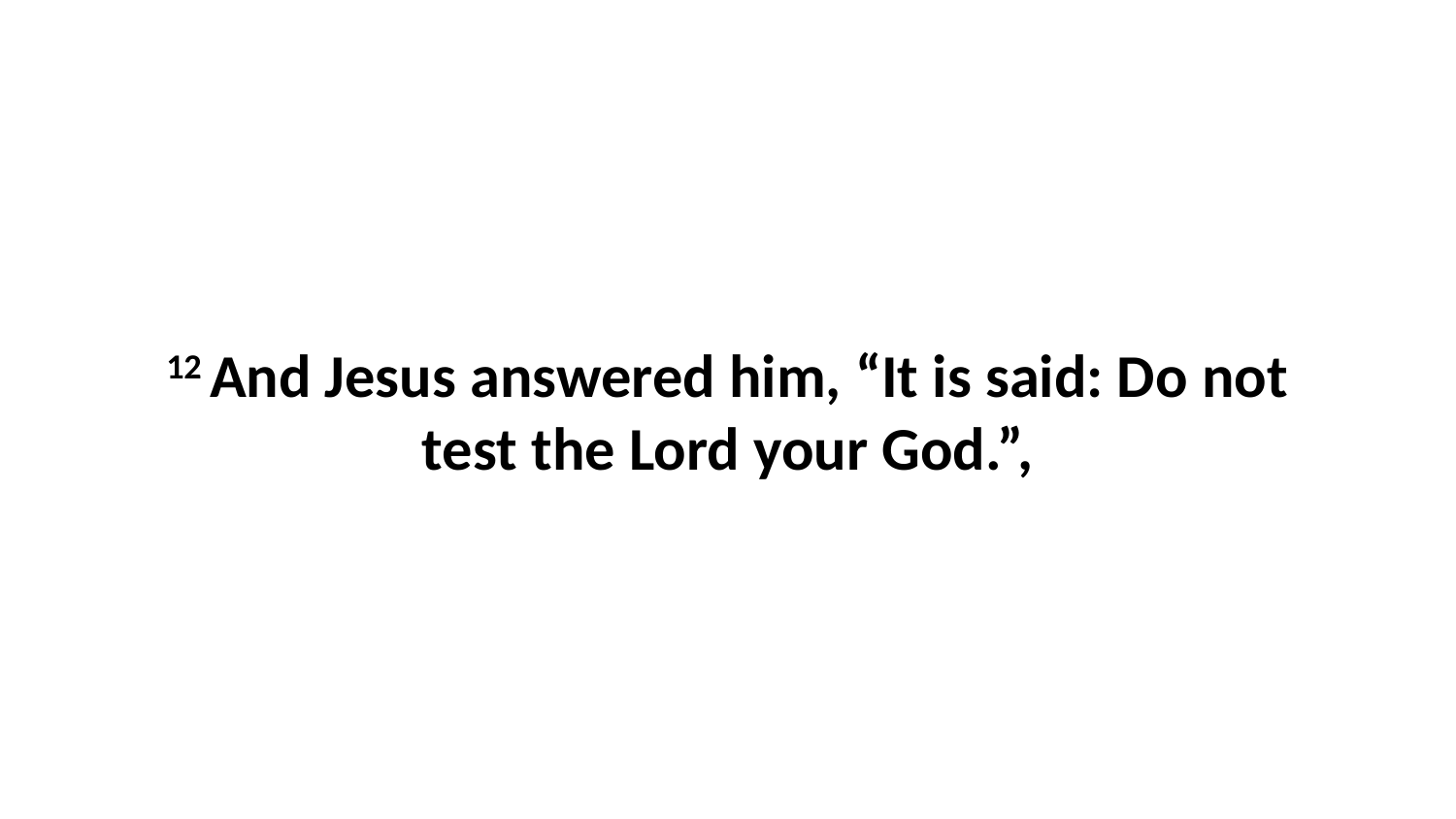

12 And Jesus answered him, “It is said: Do not test the Lord your God.”,